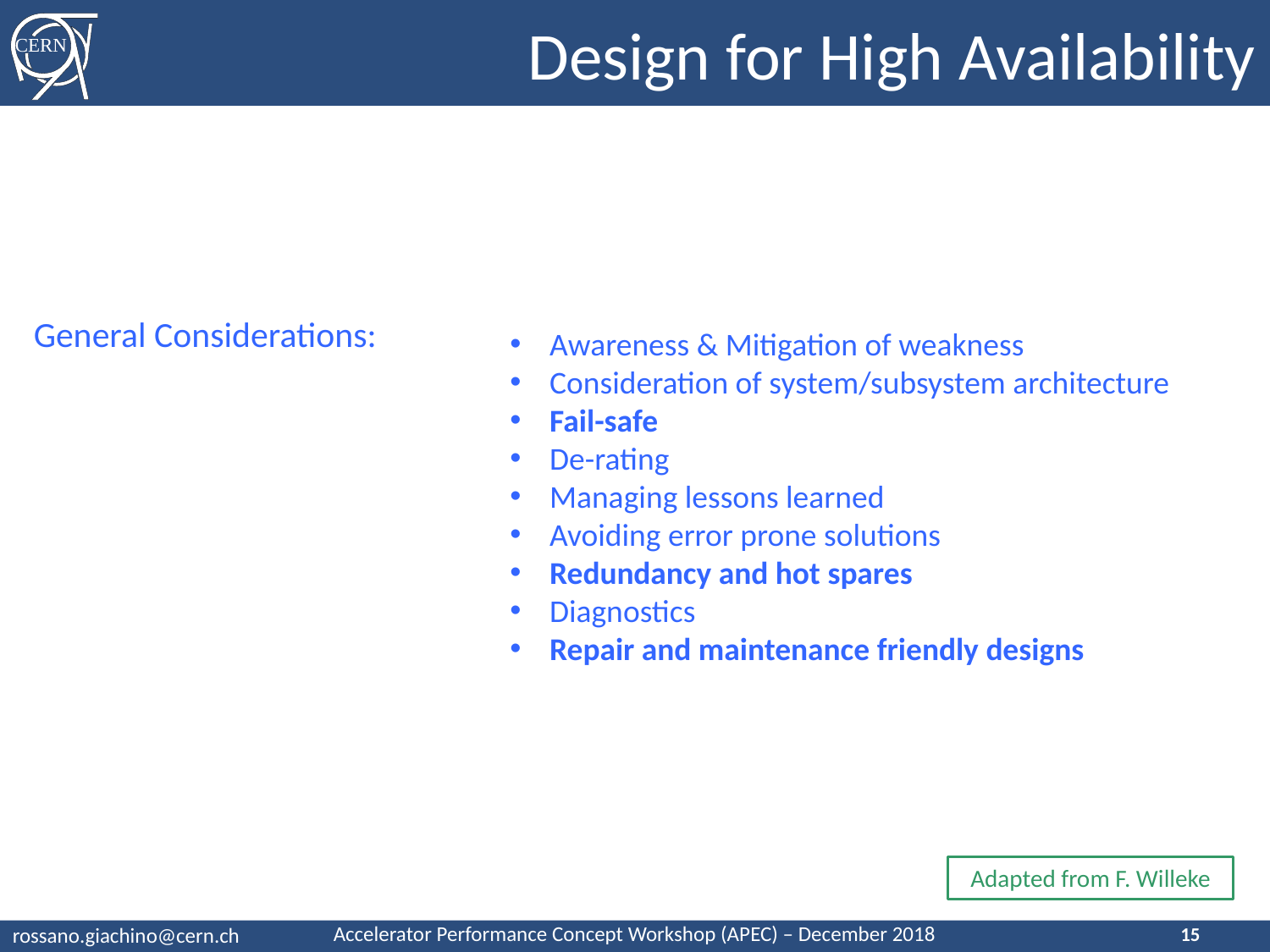

# Design for High Availability

Awareness & Mitigation of weakness
Consideration of system/subsystem architecture
Fail-safe
De-rating
Managing lessons learned
Avoiding error prone solutions
Redundancy and hot spares
Diagnostics
Repair and maintenance friendly designs
General Considerations:

Adapted from F. Willeke
15